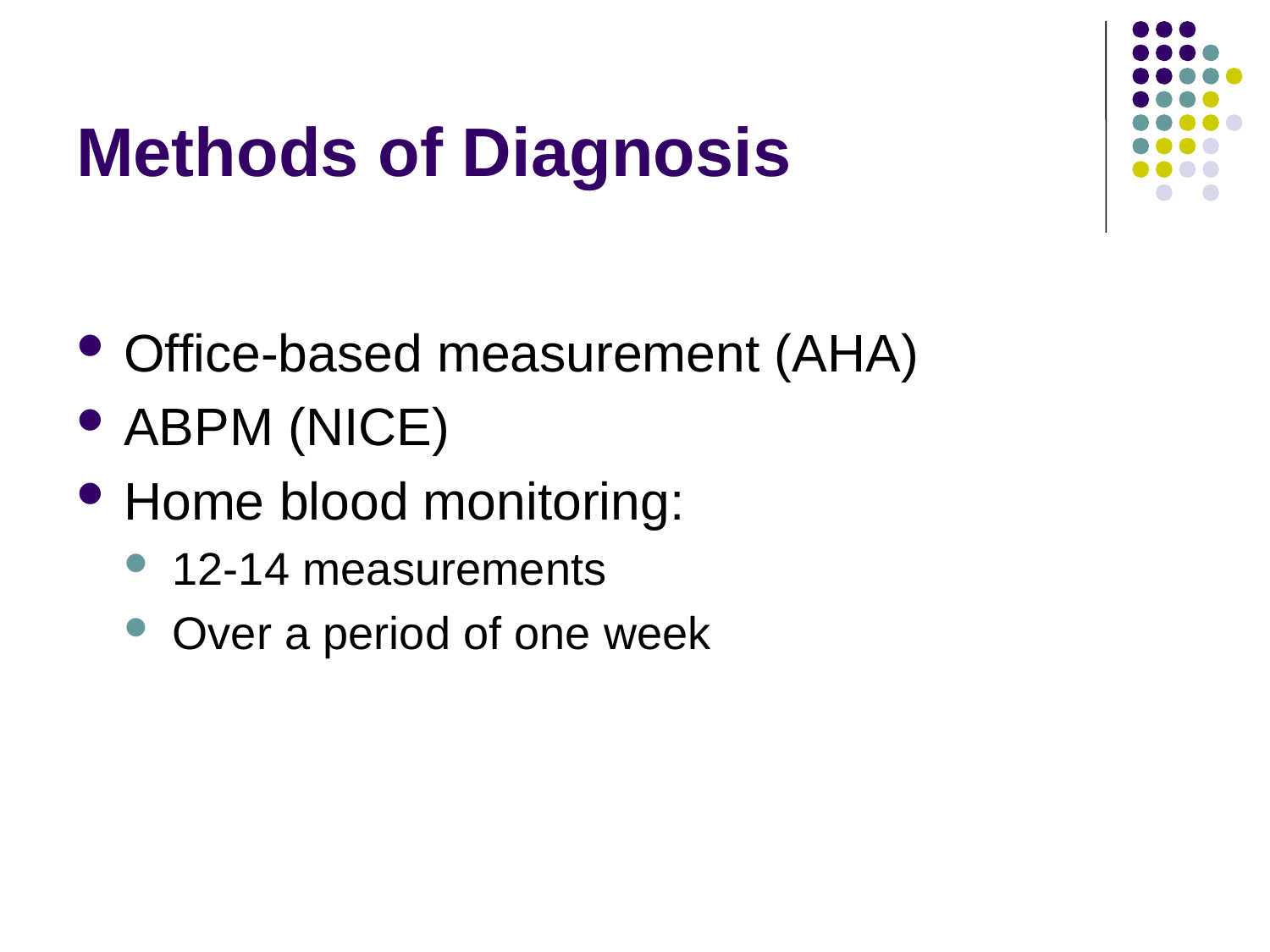

# Methods of Diagnosis

Office-based measurement (AHA)
ABPM (NICE)
Home blood monitoring:
12-14 measurements
Over a period of one week